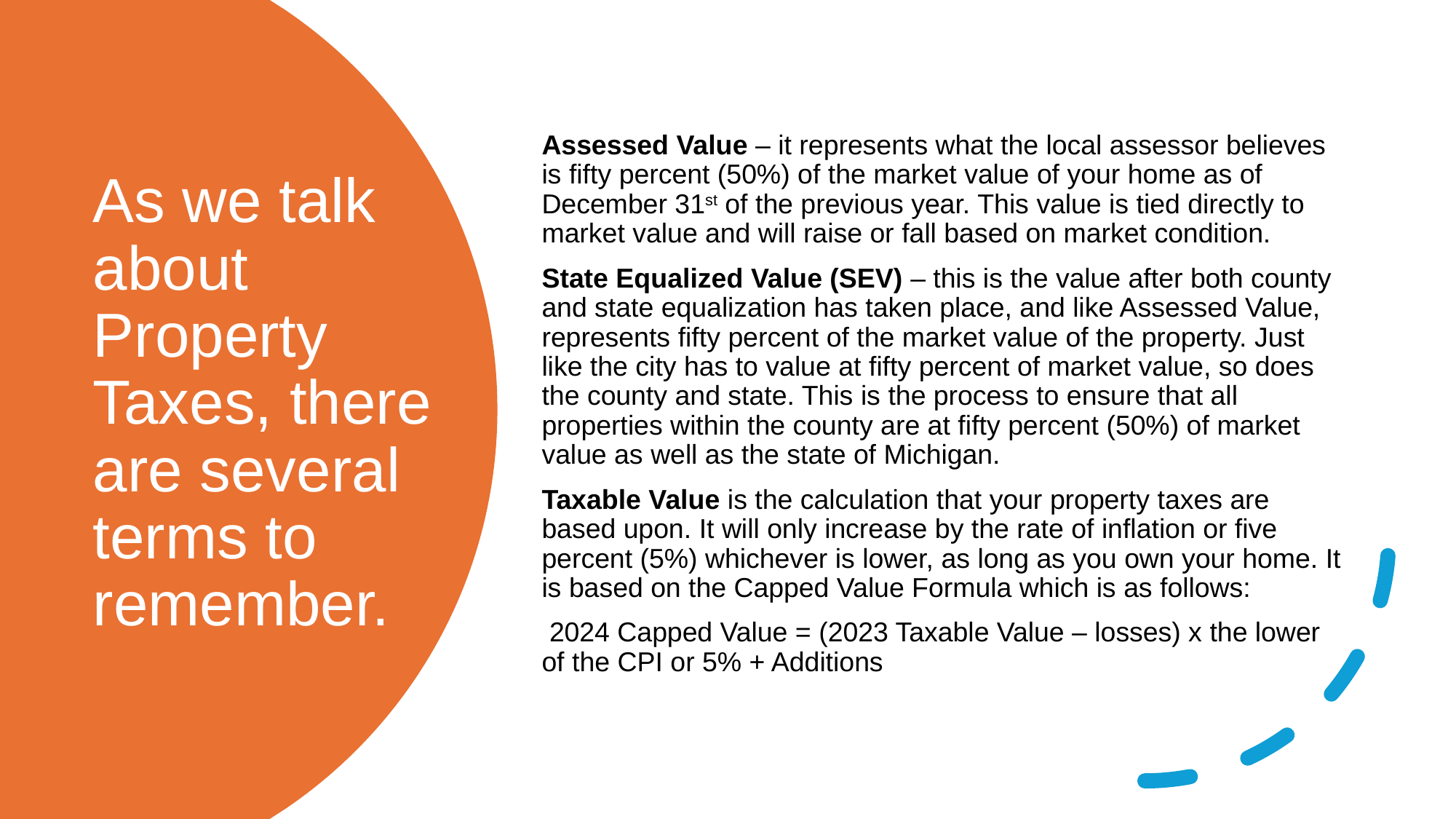

Assessed Value – it represents what the local assessor believes is fifty percent (50%) of the market value of your home as of December 31st of the previous year. This value is tied directly to market value and will raise or fall based on market condition.
State Equalized Value (SEV) – this is the value after both county and state equalization has taken place, and like Assessed Value, represents fifty percent of the market value of the property. Just like the city has to value at fifty percent of market value, so does the county and state. This is the process to ensure that all properties within the county are at fifty percent (50%) of market value as well as the state of Michigan.
Taxable Value is the calculation that your property taxes are based upon. It will only increase by the rate of inflation or five percent (5%) whichever is lower, as long as you own your home. It is based on the Capped Value Formula which is as follows:
 2024 Capped Value = (2023 Taxable Value – losses) x the lower of the CPI or 5% + Additions
# As we talk about Property Taxes, there are several terms to remember.